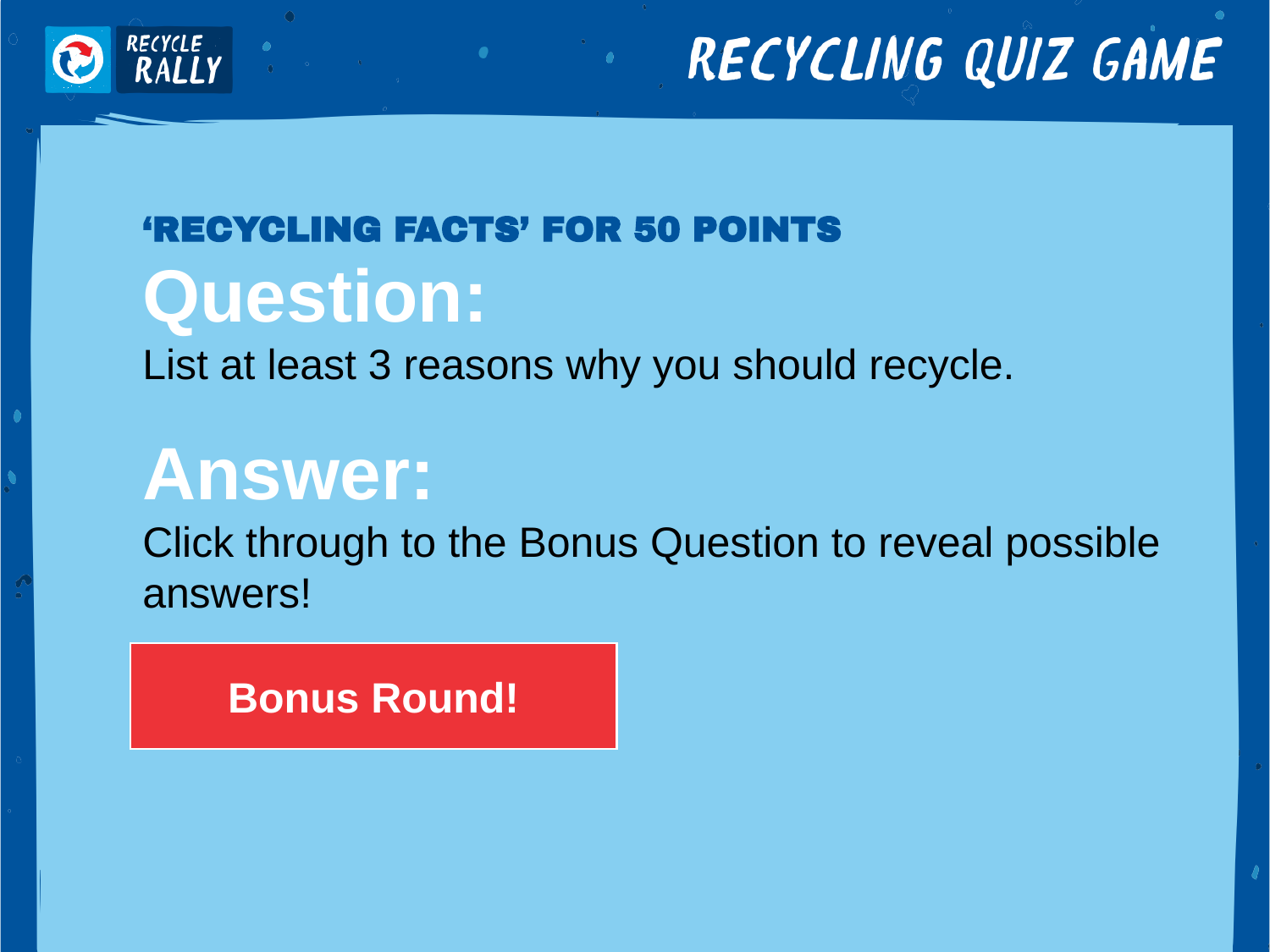

‘RECYCLING FACTS’ FOR 50 POINTS
Question:
List at least 3 reasons why you should recycle.

Answer:
Click through to the Bonus Question to reveal possible answers!
Bonus Round!